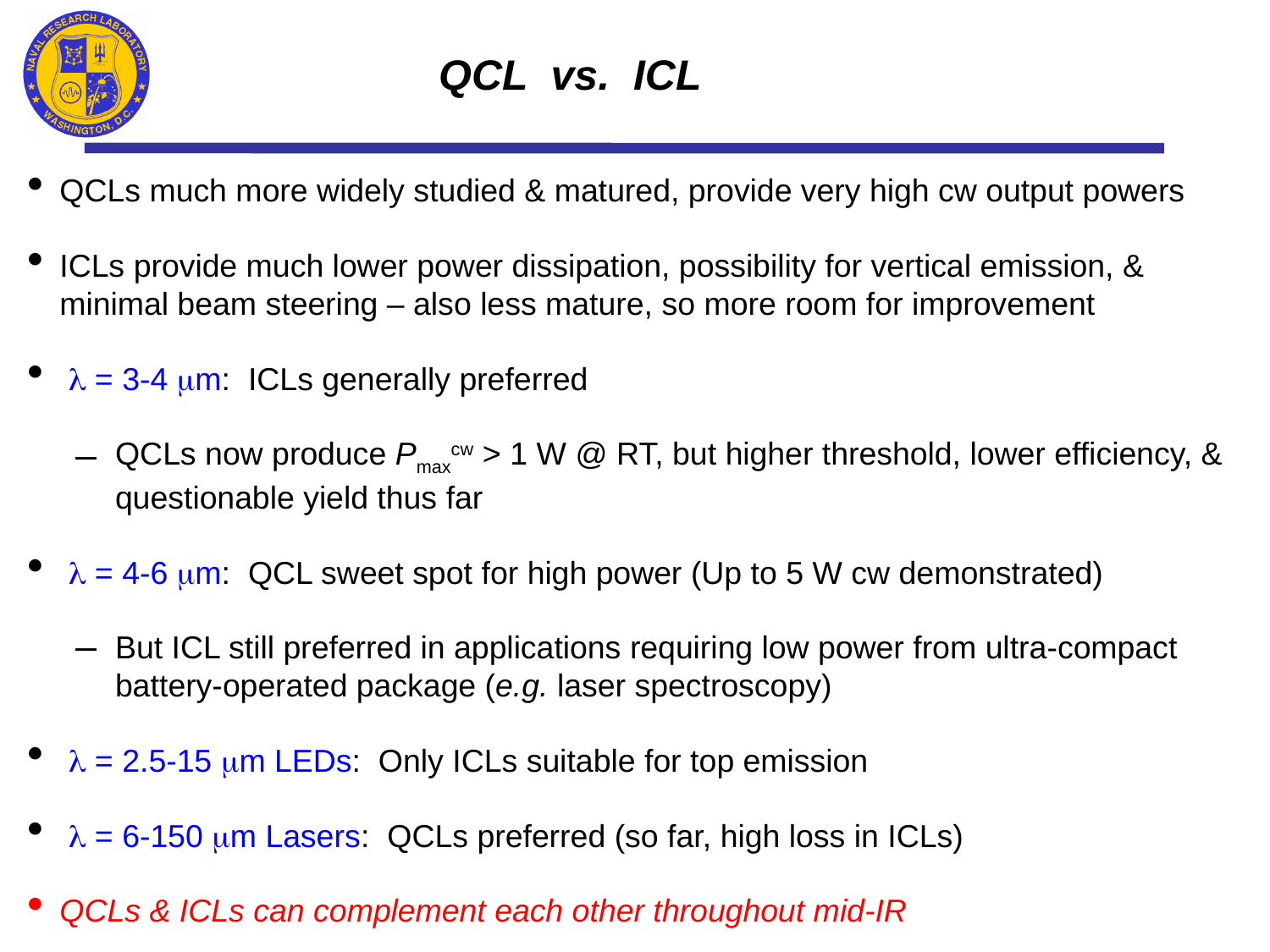

QCL  vs.  ICL
QCLs much more widely studied & matured, provide very high cw output powers
ICLs provide much lower power dissipation, possibility for vertical emission, & minimal beam steering – also less mature, so more room for improvement
 λ = 3-4 μm:  ICLs generally preferred
QCLs now produce Pmaxcw > 1 W @ RT, but higher threshold, lower efficiency, & questionable yield thus far
 λ = 4-6 μm:  QCL sweet spot for high power (Up to 5 W cw demonstrated)
But ICL still preferred in applications requiring low power from ultra-compact battery-operated package (e.g. laser spectroscopy)
 λ = 2.5-15 μm LEDs:  Only ICLs suitable for top emission
 λ = 6-150 μm Lasers:  QCLs preferred (so far, high loss in ICLs)
QCLs & ICLs can complement each other throughout mid-IR